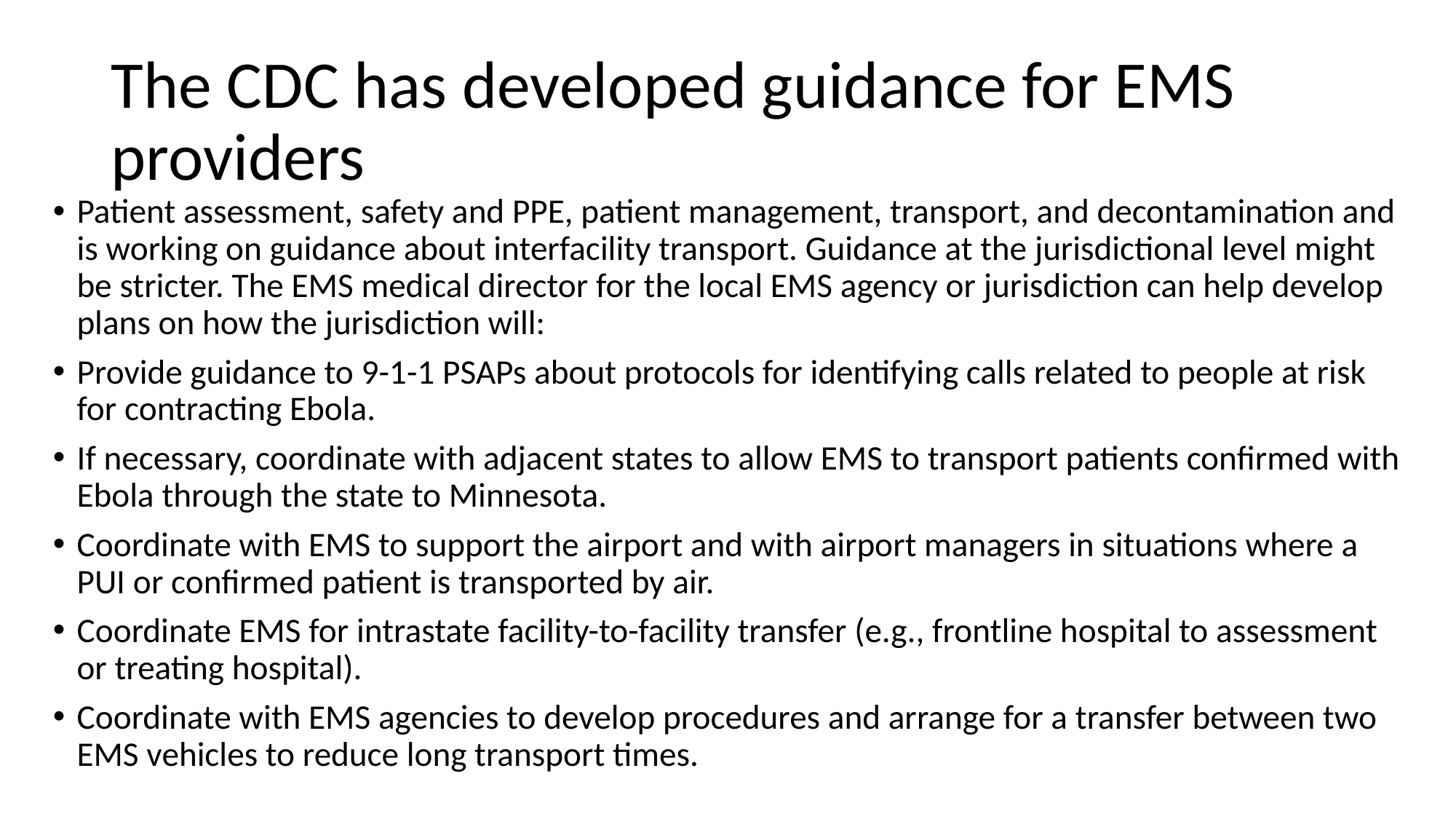

# The CDC has developed guidance for EMS providers
Patient assessment, safety and PPE, patient management, transport, and decontamination and is working on guidance about interfacility transport. Guidance at the jurisdictional level might be stricter. The EMS medical director for the local EMS agency or jurisdiction can help develop plans on how the jurisdiction will:
Provide guidance to 9-1-1 PSAPs about protocols for identifying calls related to people at risk for contracting Ebola.
If necessary, coordinate with adjacent states to allow EMS to transport patients confirmed with Ebola through the state to Minnesota.
Coordinate with EMS to support the airport and with airport managers in situations where a PUI or confirmed patient is transported by air.
Coordinate EMS for intrastate facility-to-facility transfer (e.g., frontline hospital to assessment or treating hospital).
Coordinate with EMS agencies to develop procedures and arrange for a transfer between two EMS vehicles to reduce long transport times.